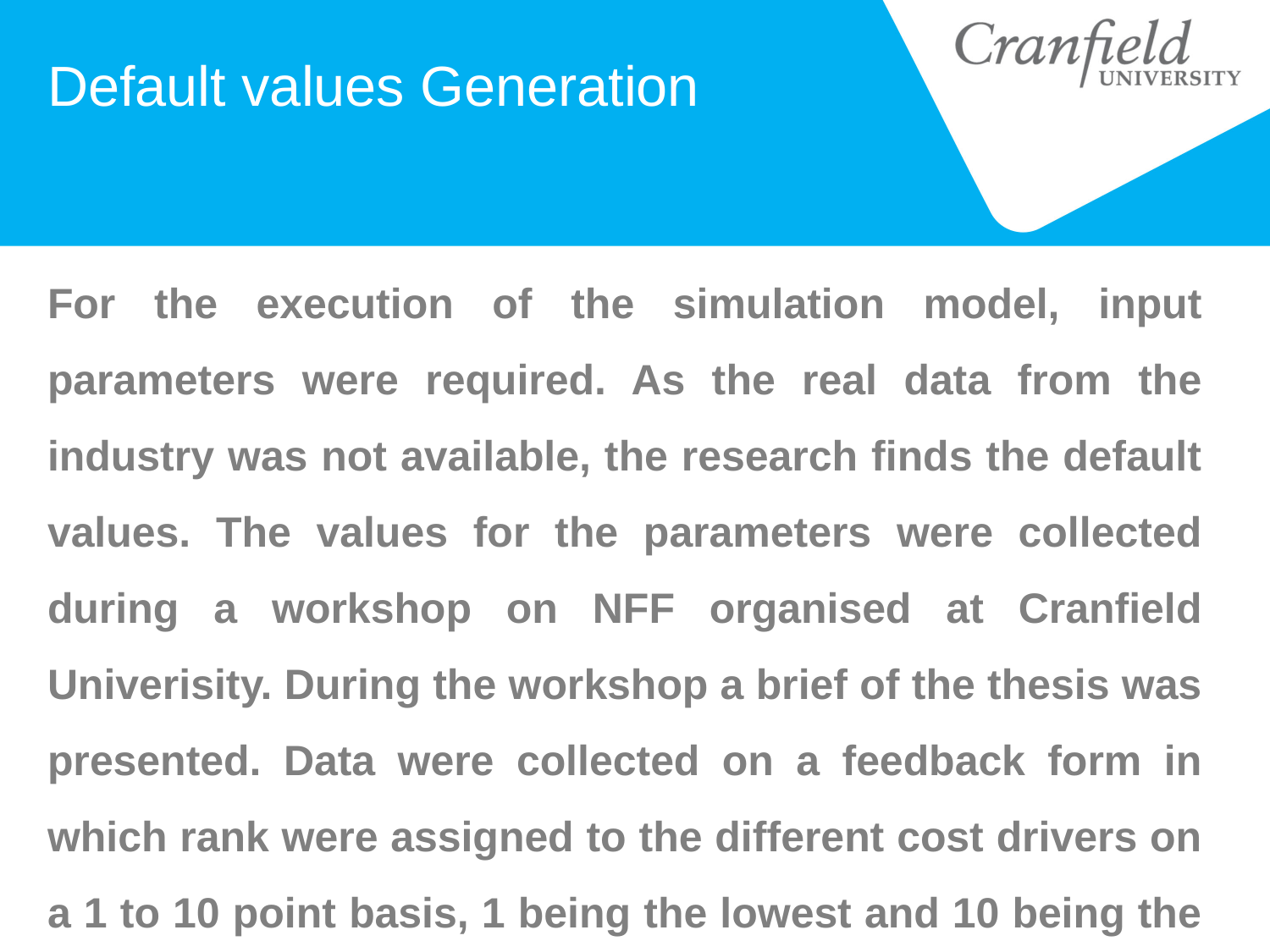

Default values Generation
For the execution of the simulation model, input parameters were required. As the real data from the industry was not available, the research finds the default values. The values for the parameters were collected during a workshop on NFF organised at Cranfield Univerisity. During the workshop a brief of the thesis was presented. Data were collected on a feedback form in which rank were assigned to the different cost drivers on a 1 to 10 point basis, 1 being the lowest and 10 being the highest.